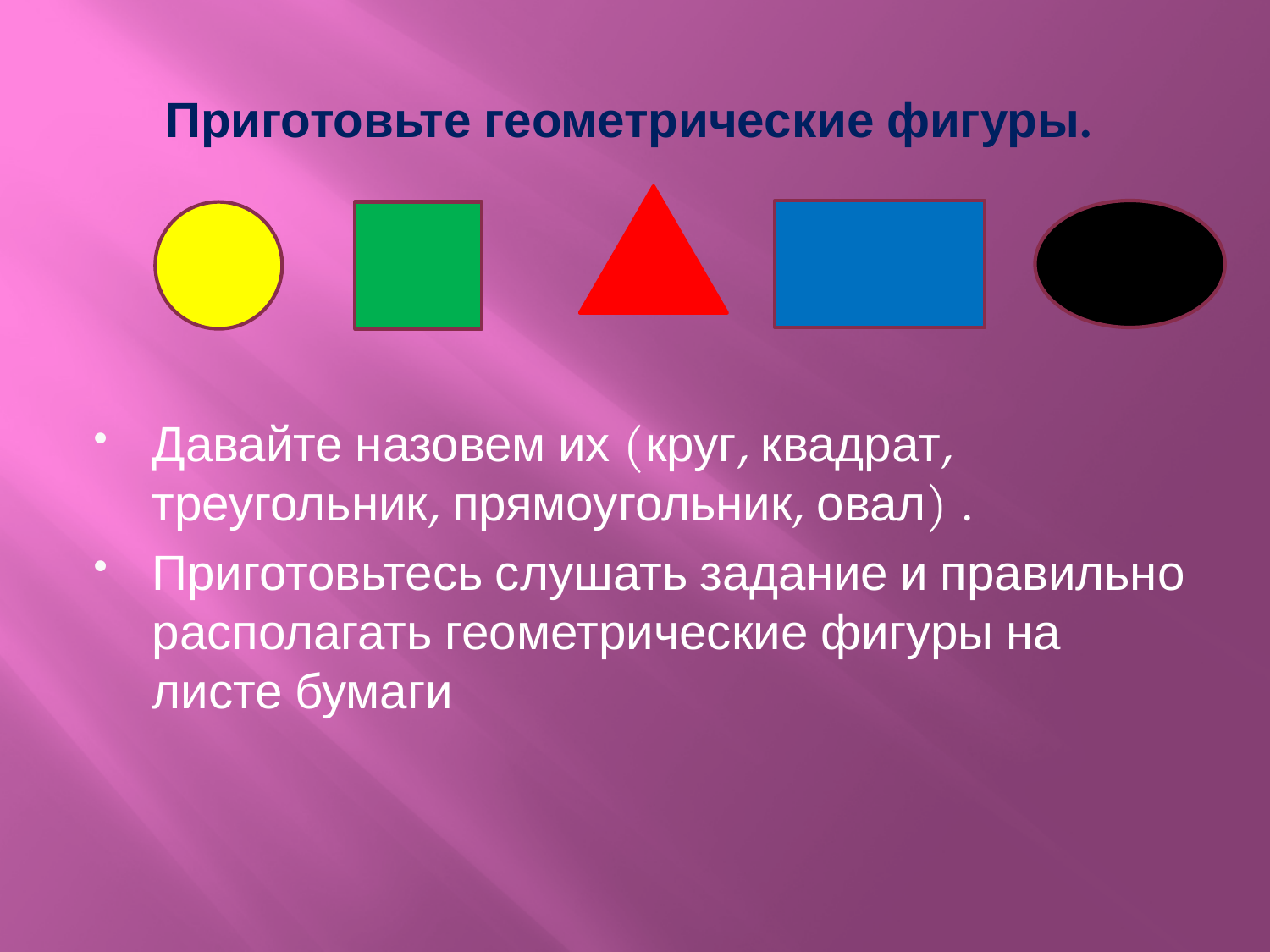

# Приготовьте геометрические фигуры.

Давайте назовем их (круг, квадрат, треугольник, прямоугольник, овал) .
Приготовьтесь слушать задание и правильно располагать геометрические фигуры на листе бумаги